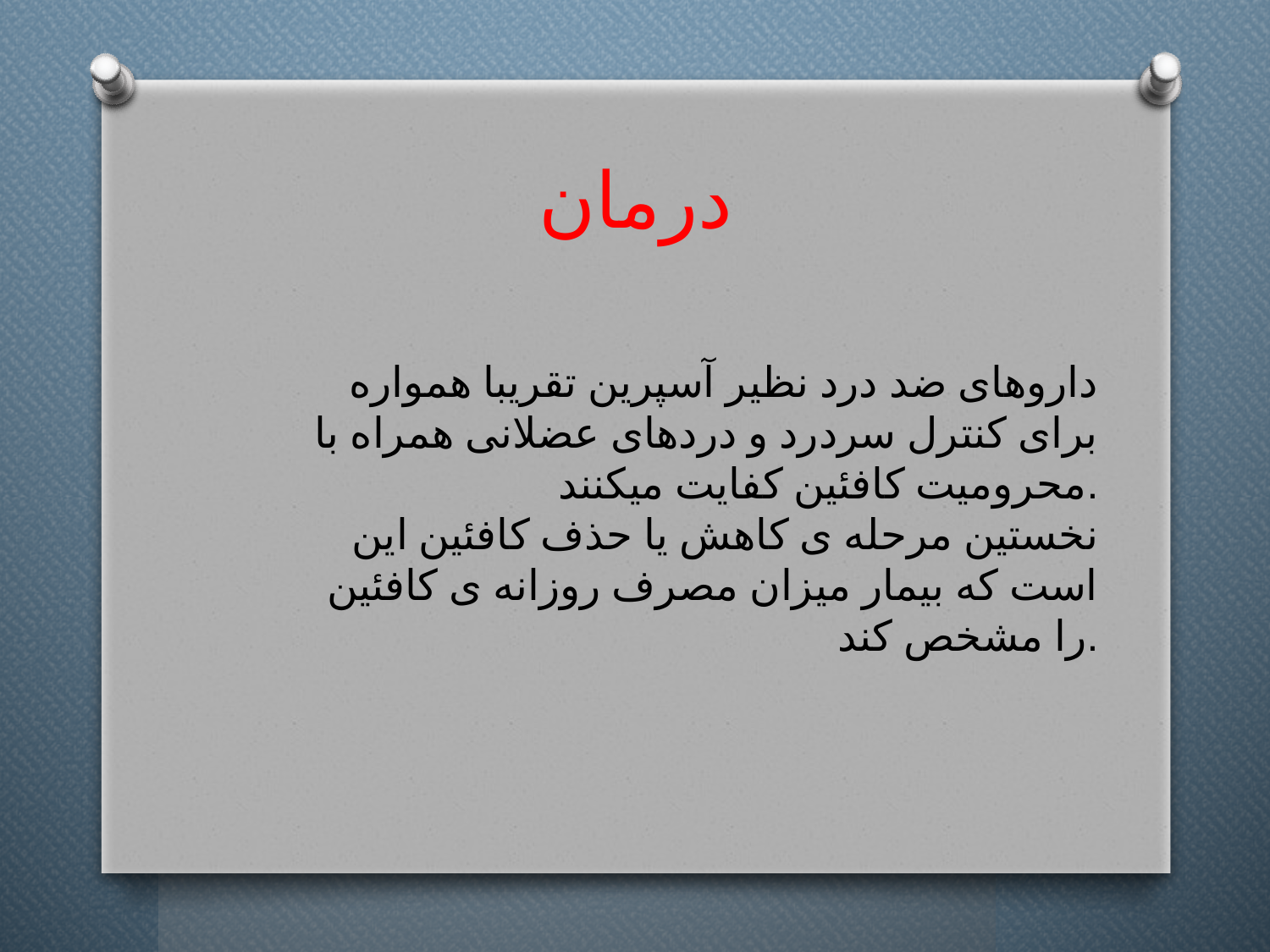

# درمان
داروهای ضد درد نظیر آسپرین تقریبا همواره برای کنترل سردرد و دردهای عضلانی همراه با محرومیت کافئین کفایت میکنند.
نخستین مرحله ی کاهش یا حذف کافئین این است که بیمار میزان مصرف روزانه ی کافئین را مشخص کند.